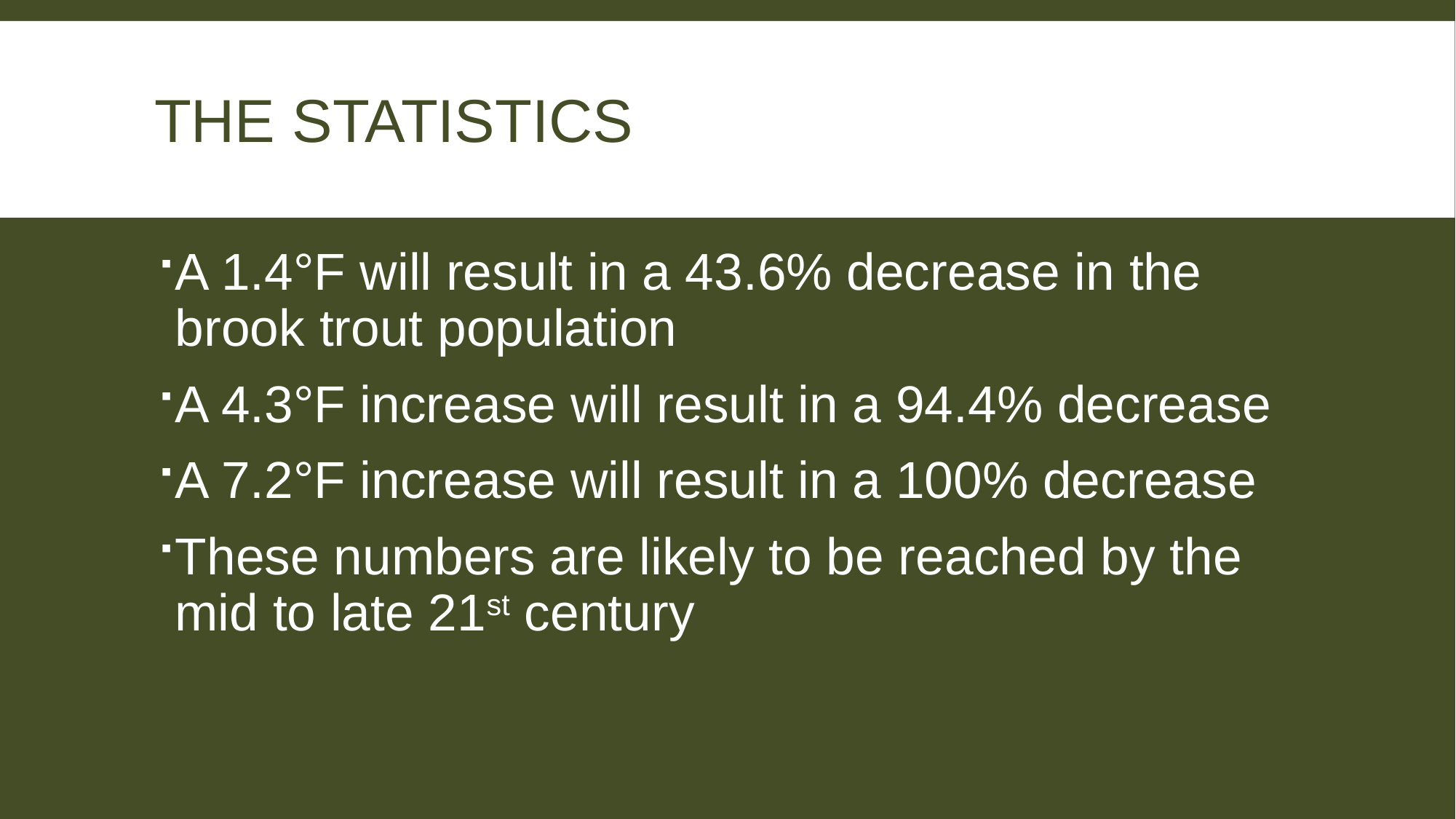

# The Statistics
A 1.4°F will result in a 43.6% decrease in the brook trout population
A 4.3°F increase will result in a 94.4% decrease
A 7.2°F increase will result in a 100% decrease
These numbers are likely to be reached by the mid to late 21st century